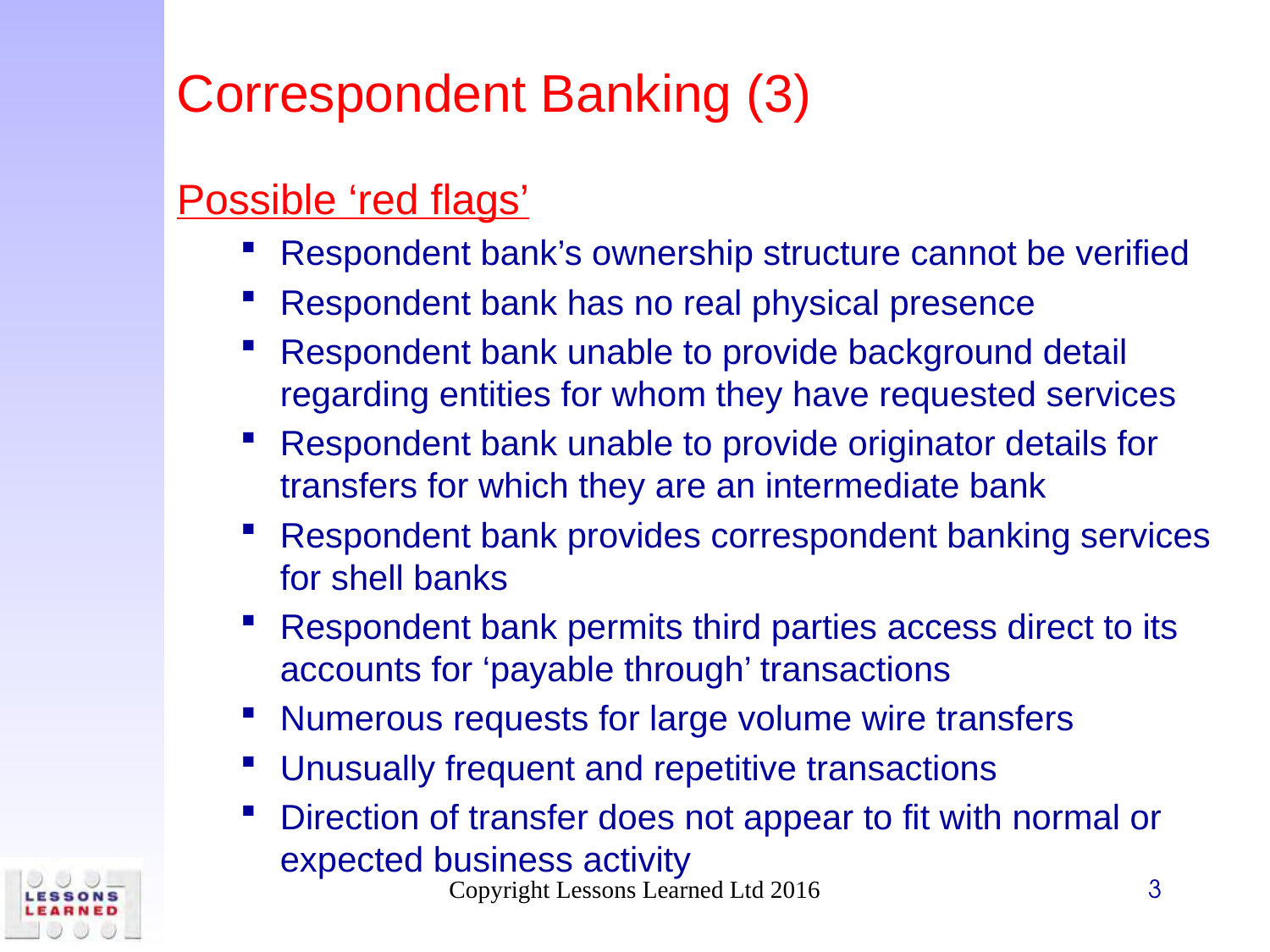

# Correspondent Banking (3)
Possible ‘red flags’
Respondent bank’s ownership structure cannot be verified
Respondent bank has no real physical presence
Respondent bank unable to provide background detail regarding entities for whom they have requested services
Respondent bank unable to provide originator details for transfers for which they are an intermediate bank
Respondent bank provides correspondent banking services for shell banks
Respondent bank permits third parties access direct to its accounts for ‘payable through’ transactions
Numerous requests for large volume wire transfers
Unusually frequent and repetitive transactions
Direction of transfer does not appear to fit with normal or expected business activity
Copyright Lessons Learned Ltd 2016
3